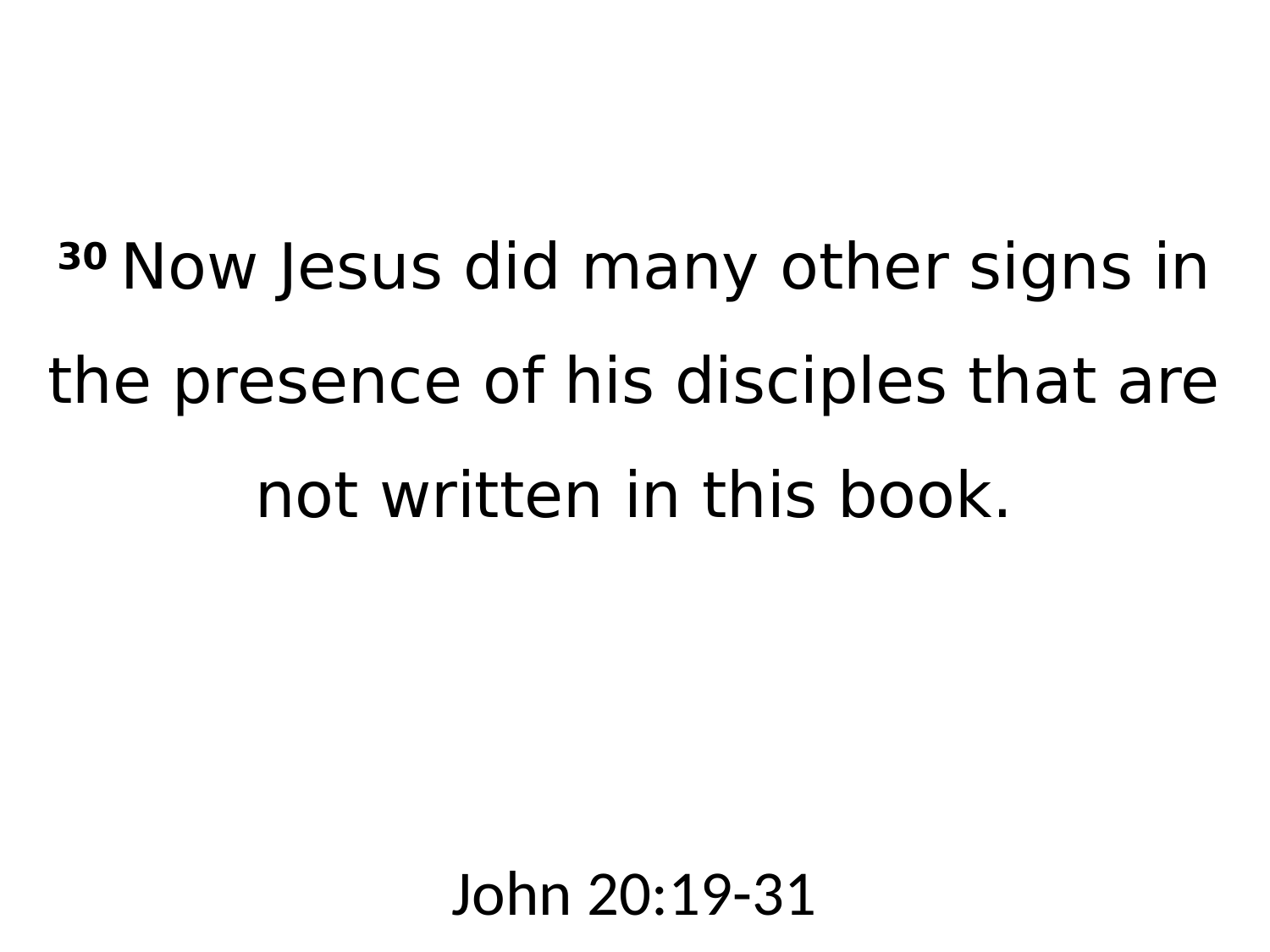

30 Now Jesus did many other signs in the presence of his disciples that are not written in this book.
John 20:19-31